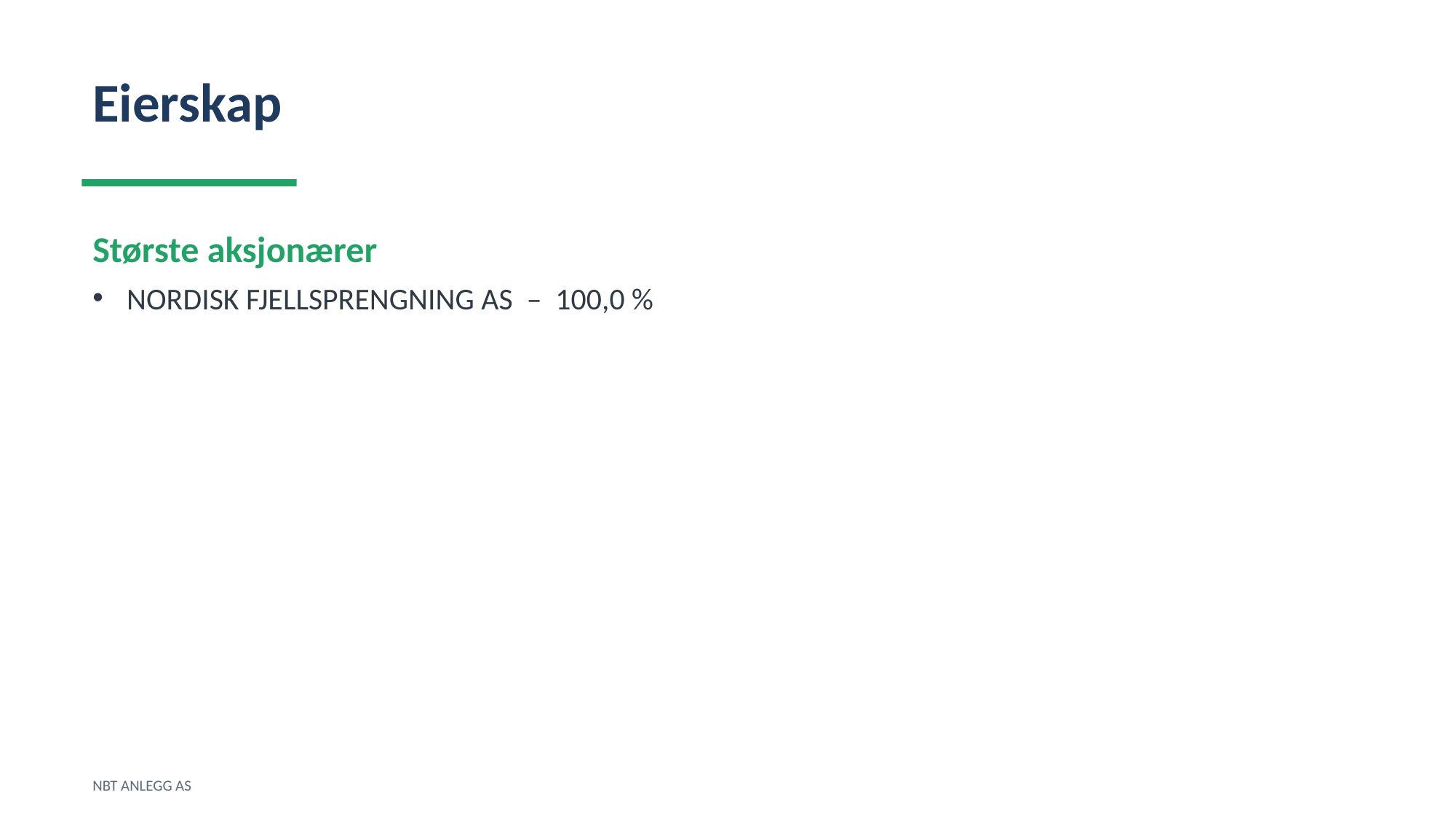

Eierskap

Største aksjonærer
NORDISK FJELLSPRENGNING AS  –  100,0 %
NBT ANLEGG AS